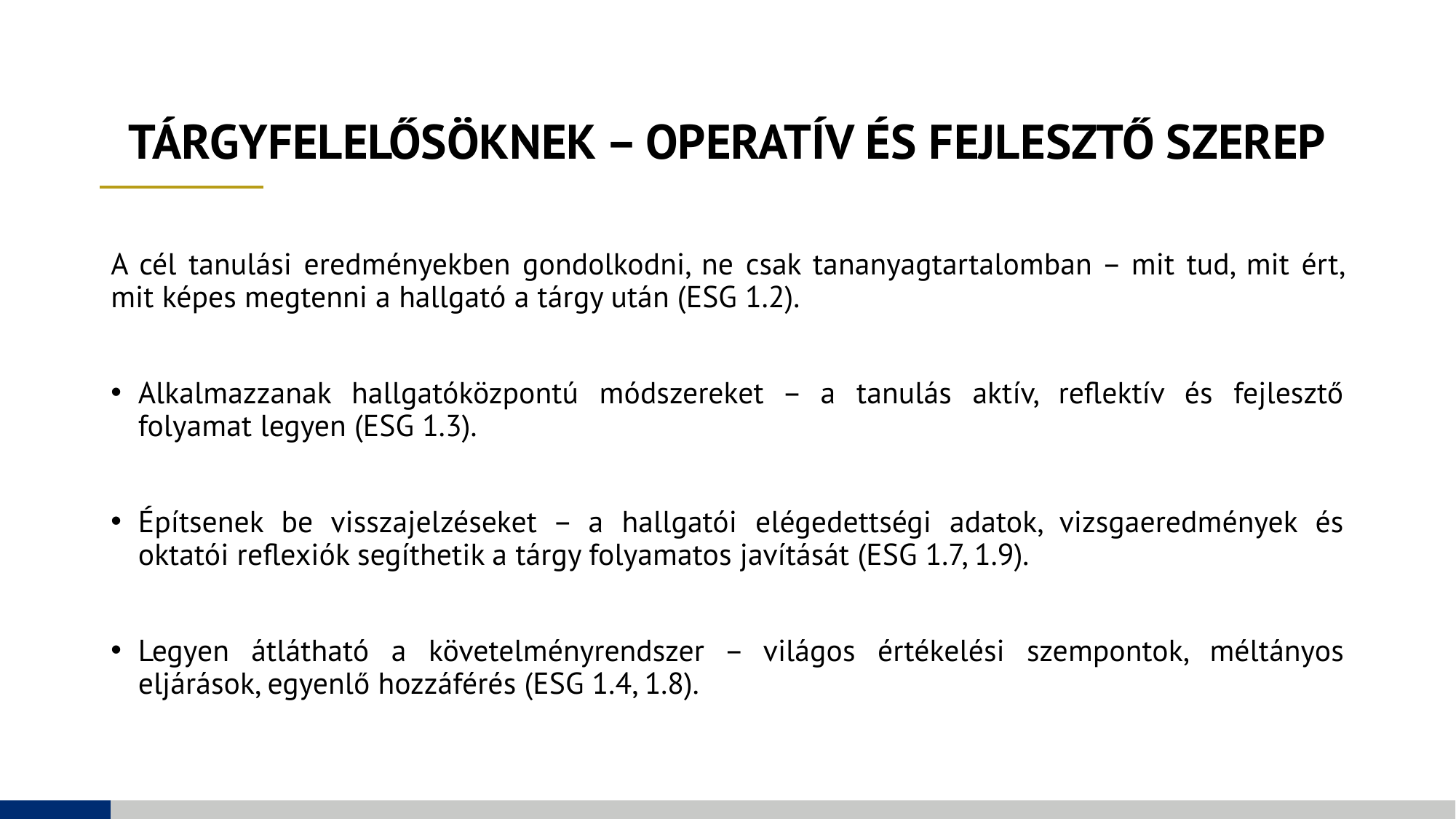

# TÁRGYFELELŐSÖKNEK – operatív és fejlesztő szerep
A cél tanulási eredményekben gondolkodni, ne csak tananyagtartalomban – mit tud, mit ért, mit képes megtenni a hallgató a tárgy után (ESG 1.2).

Alkalmazzanak hallgatóközpontú módszereket – a tanulás aktív, reflektív és fejlesztő folyamat legyen (ESG 1.3).

Építsenek be visszajelzéseket – a hallgatói elégedettségi adatok, vizsgaeredmények és oktatói reflexiók segíthetik a tárgy folyamatos javítását (ESG 1.7, 1.9).

Legyen átlátható a követelményrendszer – világos értékelési szempontok, méltányos eljárások, egyenlő hozzáférés (ESG 1.4, 1.8).